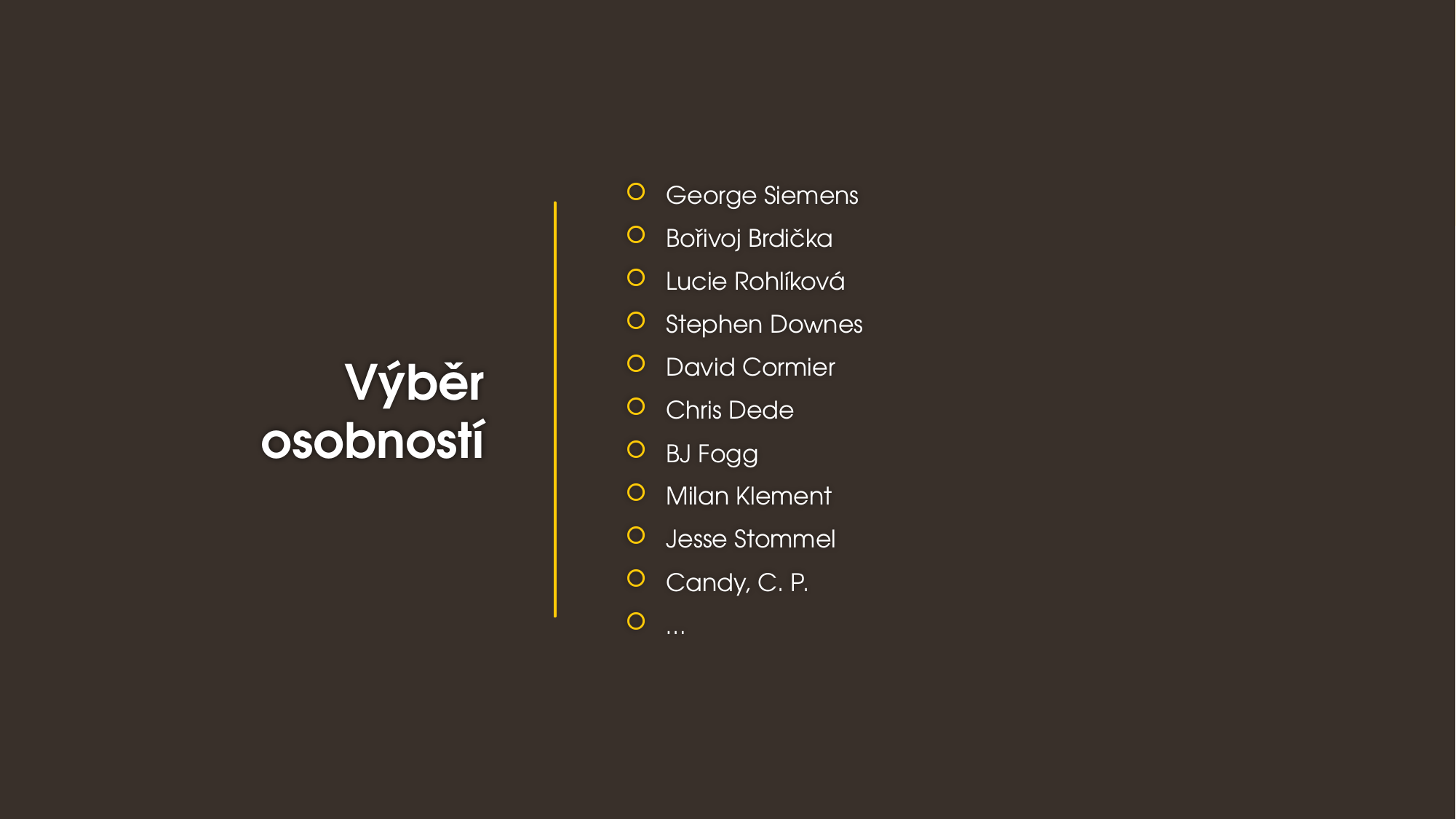

George Siemens
Bořivoj Brdička
Lucie Rohlíková
Stephen Downes
David Cormier
Chris Dede
BJ Fogg
Milan Klement
Jesse Stommel
Candy, C. P.
…
# Výběr osobností